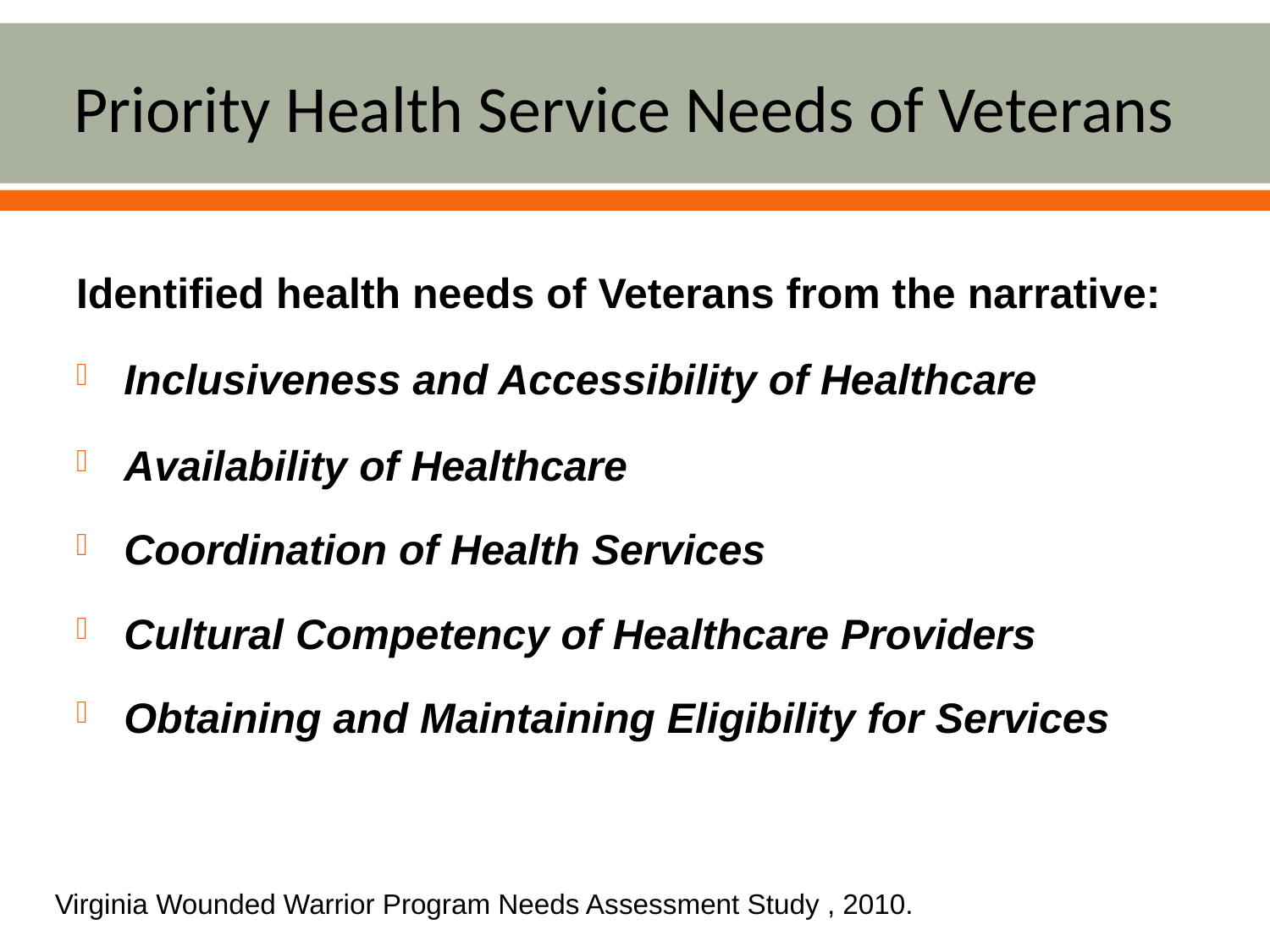

# Priority Health Service Needs of Veterans
Identified health needs of Veterans from the narrative:

Inclusiveness and Accessibility of Healthcare

Availability of Healthcare

Coordination of Health Services

Cultural Competency of Healthcare Providers

Obtaining and Maintaining Eligibility for Services
Virginia Wounded Warrior Program Needs Assessment Study , 2010.